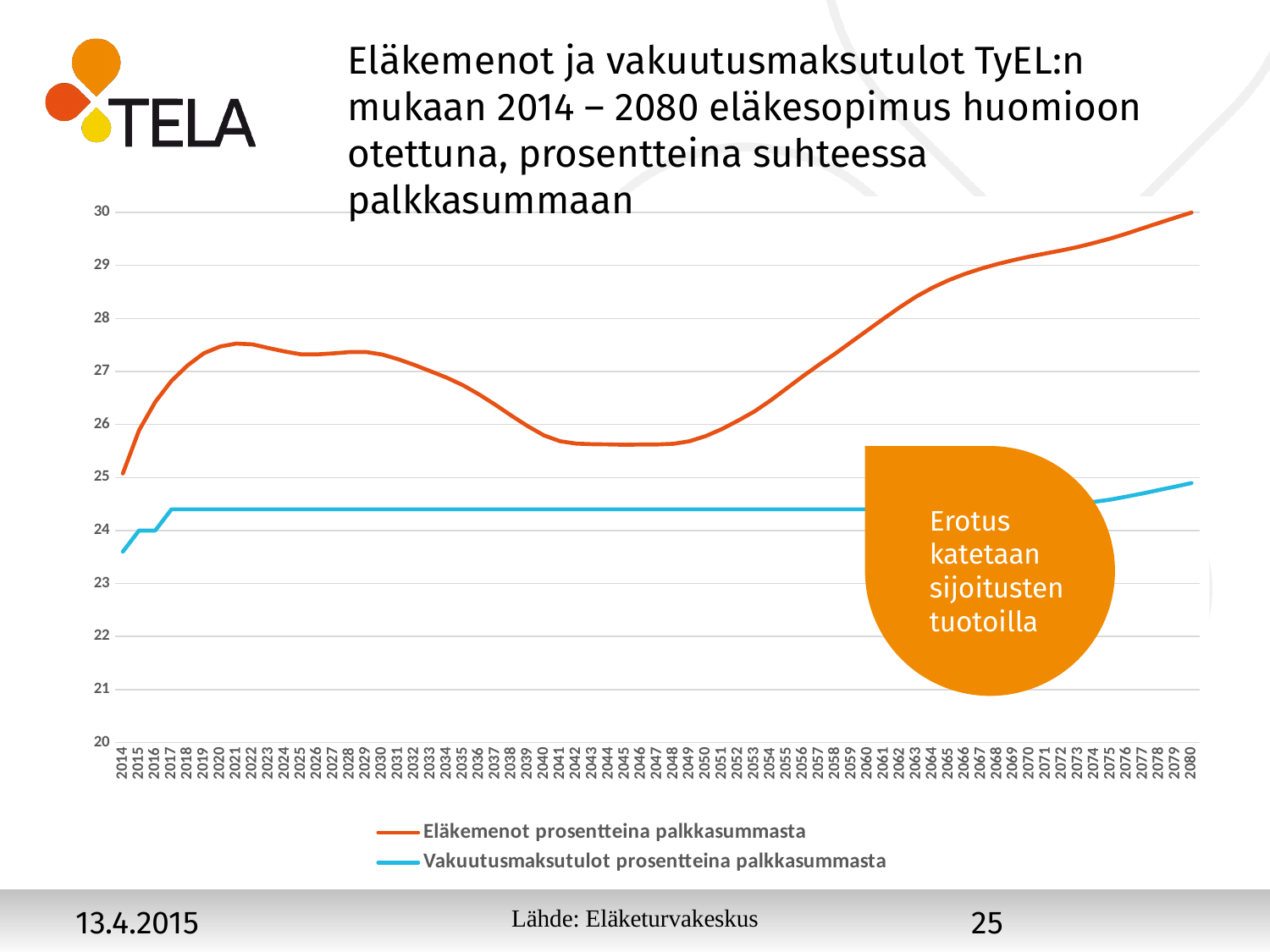

# Eläkemenot ja vakuutusmaksutulot TyEL:n mukaan 2014 – 2080 eläkesopimus huomioon otettuna, prosentteina suhteessa palkkasummaan

### Chart

| Category |  |  |
|---|---|---|
| 2014 | 25.074950580573685 | 23.600000000000005 |
| 2015 | 25.89013756945603 | 23.999999999999993 |
| 2016 | 26.425426447992376 | 24.0 |
| 2017 | 26.821590696277383 | 24.400000000000002 |
| 2018 | 27.11522268938307 | 24.399999371136563 |
| 2019 | 27.343089401607372 | 24.399997317905054 |
| 2020 | 27.469583622882432 | 24.399993898553785 |
| 2021 | 27.525791578509708 | 24.399990866597715 |
| 2022 | 27.51128339451384 | 24.399988036985246 |
| 2023 | 27.441606017661655 | 24.399986501236956 |
| 2024 | 27.376590202335322 | 24.39998538502671 |
| 2025 | 27.323110670571825 | 24.3999832191462 |
| 2026 | 27.322727315706892 | 24.39998034703776 |
| 2027 | 27.34175068694173 | 24.39997761152716 |
| 2028 | 27.365753048726724 | 24.39997718663829 |
| 2029 | 27.36770173793824 | 24.3999786806626 |
| 2030 | 27.320716961448046 | 24.399973483905622 |
| 2031 | 27.231212970325537 | 24.399971709281196 |
| 2032 | 27.12367631246289 | 24.399969384611158 |
| 2033 | 27.004403476032792 | 24.399967159372938 |
| 2034 | 26.88377127193176 | 24.39996545555924 |
| 2035 | 26.740666813600992 | 24.399964068875466 |
| 2036 | 26.566343370112087 | 24.399962480126625 |
| 2037 | 26.372266971010994 | 24.399960714689247 |
| 2038 | 26.164701497059205 | 24.399959149720015 |
| 2039 | 25.968902871765614 | 24.399957535999565 |
| 2040 | 25.794752778950013 | 24.39995580295429 |
| 2041 | 25.684195192590256 | 24.399953873504455 |
| 2042 | 25.639117140813358 | 24.399951635127263 |
| 2043 | 25.62752762441513 | 24.39994890525994 |
| 2044 | 25.62403129546081 | 24.399945646918976 |
| 2045 | 25.617708779116377 | 24.39994182096724 |
| 2046 | 25.62176080889181 | 24.399937397462903 |
| 2047 | 25.622620037731057 | 24.39993238237355 |
| 2048 | 25.635055816180966 | 24.3999267719498 |
| 2049 | 25.684419515173555 | 24.39992058487208 |
| 2050 | 25.78185338273828 | 24.399913593015523 |
| 2051 | 25.91404187139163 | 24.399906206672078 |
| 2052 | 26.073331470766632 | 24.399898257608413 |
| 2053 | 26.245608705189024 | 24.399889705460332 |
| 2054 | 26.452233525894343 | 24.399880753486972 |
| 2055 | 26.681562879198836 | 24.399871447498732 |
| 2056 | 26.91021369288237 | 24.39986141283161 |
| 2057 | 27.128823906410336 | 24.39985080255093 |
| 2058 | 27.337938759475918 | 24.399839658614027 |
| 2059 | 27.559181554100288 | 24.399831633234694 |
| 2060 | 27.7793157717442 | 24.399826249793144 |
| 2061 | 27.998982690364656 | 24.39978996532265 |
| 2062 | 28.214717336111747 | 24.399806731110644 |
| 2063 | 28.412601268370118 | 24.399791536578732 |
| 2064 | 28.58015584602999 | 24.399776088662453 |
| 2065 | 28.721118756458345 | 24.39975991273439 |
| 2066 | 28.840238393867818 | 24.399736850322803 |
| 2067 | 28.939548404954106 | 24.399727014151566 |
| 2068 | 29.025120156870184 | 24.404350728170392 |
| 2069 | 29.099919205849556 | 24.413736249833565 |
| 2070 | 29.166841652487296 | 24.430857283085537 |
| 2071 | 29.226894749658467 | 24.454448581869624 |
| 2072 | 29.285035599815412 | 24.481767180872538 |
| 2073 | 29.34878043744081 | 24.511568627452675 |
| 2074 | 29.426830871966125 | 24.541351914898993 |
| 2075 | 29.50785524039187 | 24.58361365709453 |
| 2076 | 29.60194976315823 | 24.64081940749797 |
| 2077 | 29.702671017862713 | 24.70045213936936 |
| 2078 | 29.80299592368299 | 24.765023598260157 |
| 2079 | 29.901242693843948 | 24.828271398291733 |
| 2080 | 29.997304131468987 | 24.89519842615297 |
Erotus katetaan sijoitusten tuotoilla
13.4.2015
Lähde: Eläketurvakeskus
25